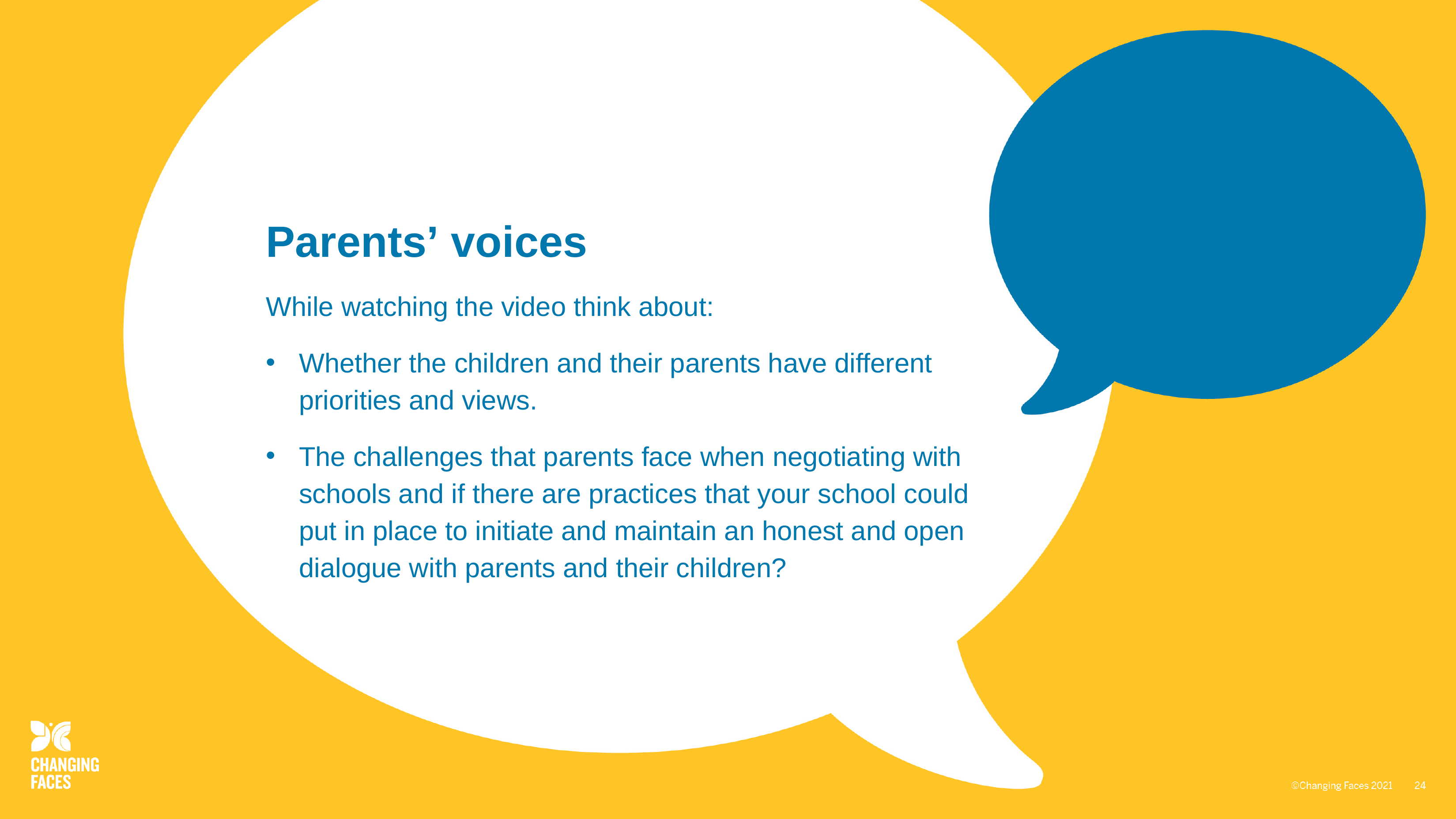

# Parents’ voices
While watching the video think about:
Whether the children and their parents have different  priorities and views.
The challenges that parents face when negotiating with  schools and if there are practices that your school could  put in place to initiate and maintain an honest and open  dialogue with parents and their children?